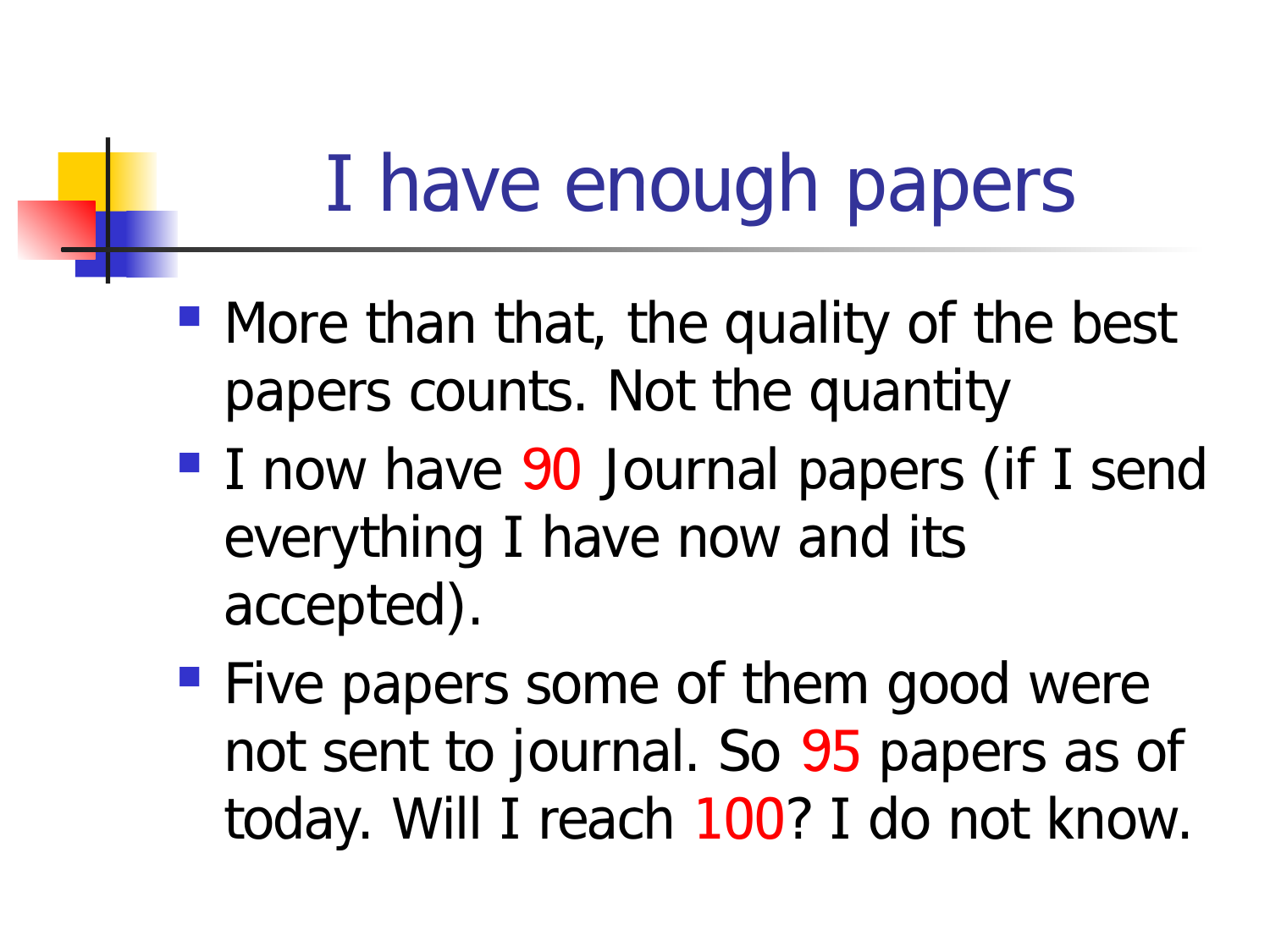

# I have enough papers
More than that, the quality of the best papers counts. Not the quantity
I now have 90 Journal papers (if I send everything I have now and its accepted).
Five papers some of them good were not sent to journal. So 95 papers as of today. Will I reach 100? I do not know.